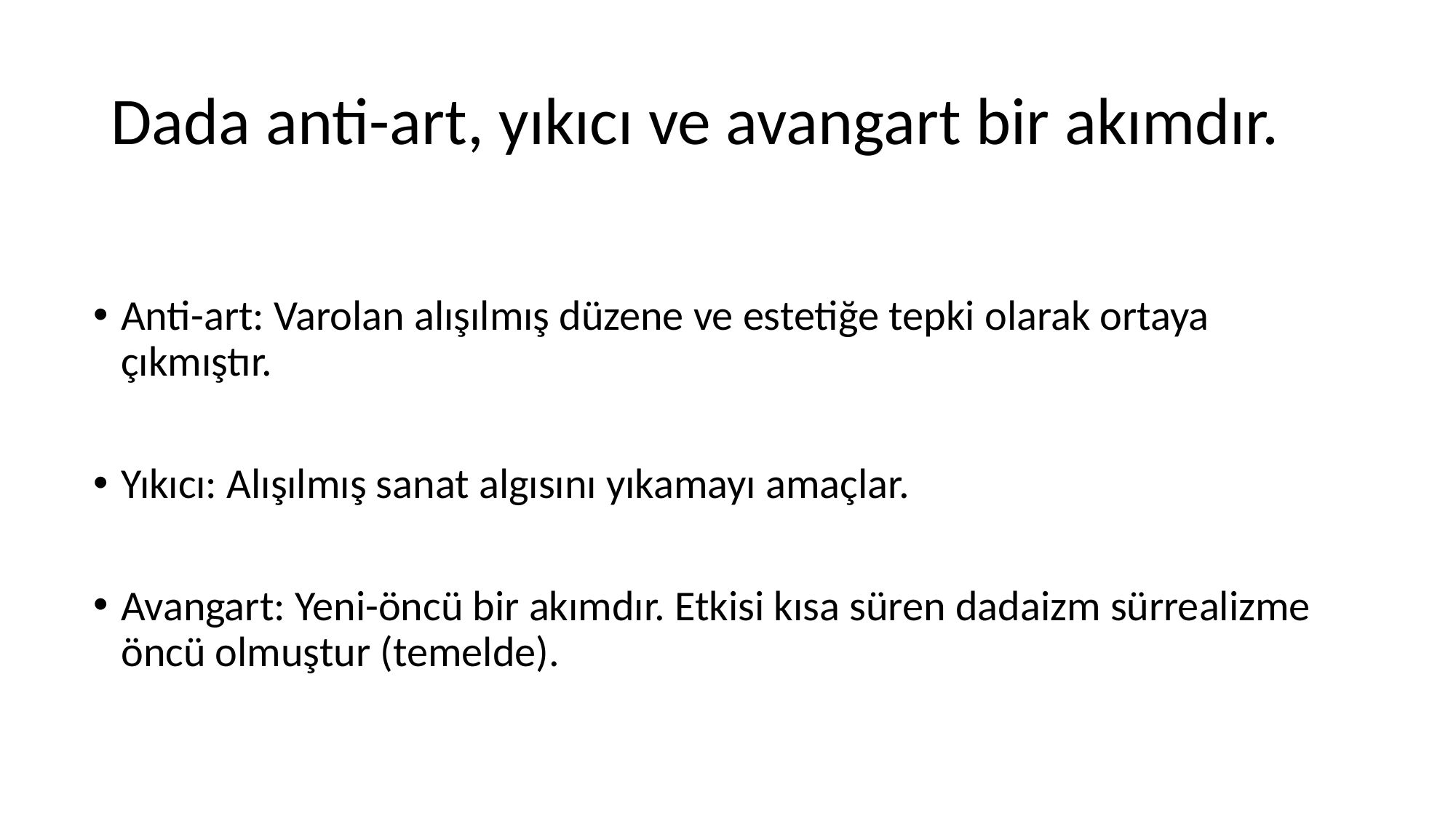

# Dada anti-art, yıkıcı ve avangart bir akımdır.
Anti-art: Varolan alışılmış düzene ve estetiğe tepki olarak ortaya çıkmıştır.

Yıkıcı: Alışılmış sanat algısını yıkamayı amaçlar.

Avangart: Yeni-öncü bir akımdır. Etkisi kısa süren dadaizm sürrealizme öncü olmuştur (temelde).